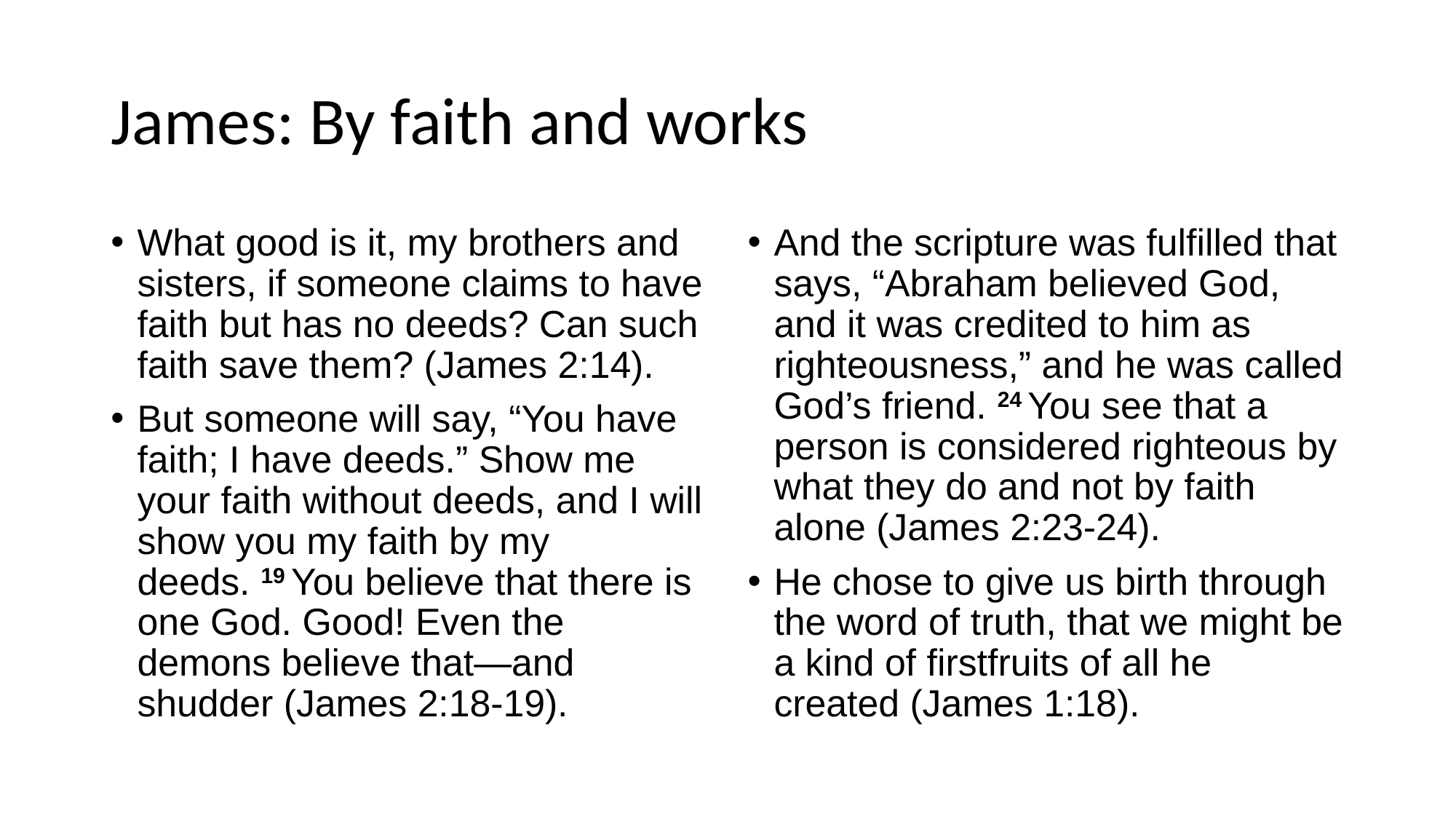

# James: By faith and works
What good is it, my brothers and sisters, if someone claims to have faith but has no deeds? Can such faith save them? (James 2:14).
But someone will say, “You have faith; I have deeds.” Show me your faith without deeds, and I will show you my faith by my deeds. 19 You believe that there is one God. Good! Even the demons believe that—and shudder (James 2:18-19).

And the scripture was fulfilled that says, “Abraham believed God, and it was credited to him as righteousness,” and he was called God’s friend. 24 You see that a person is considered righteous by what they do and not by faith alone (James 2:23-24).
He chose to give us birth through the word of truth, that we might be a kind of firstfruits of all he created (James 1:18).